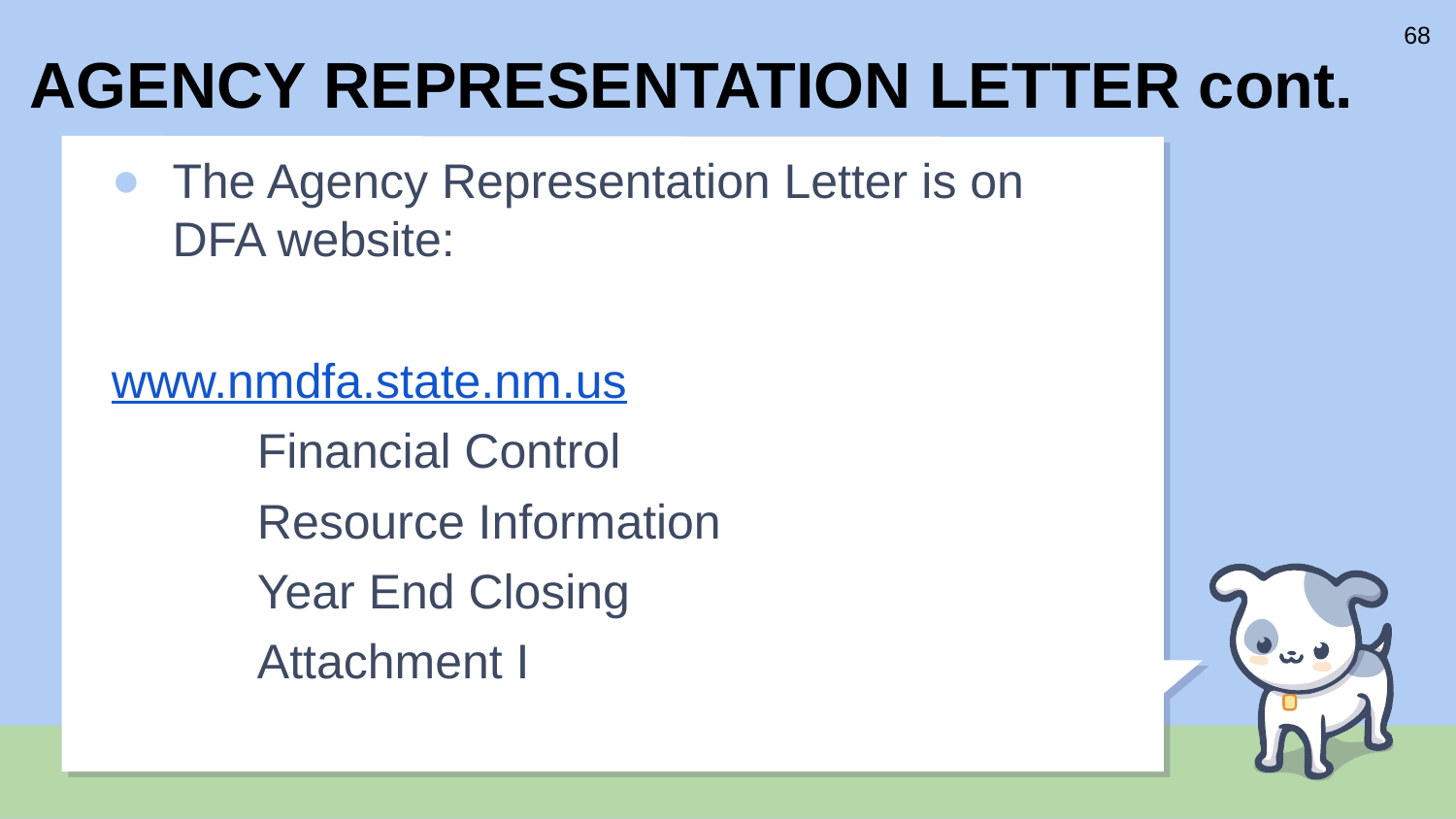

# AGENCY REPRESENTATION LETTER cont.
68
The Agency Representation Letter is on DFA website:

www.nmdfa.state.nm.us
	Financial Control
	Resource Information
	Year End Closing
	Attachment I